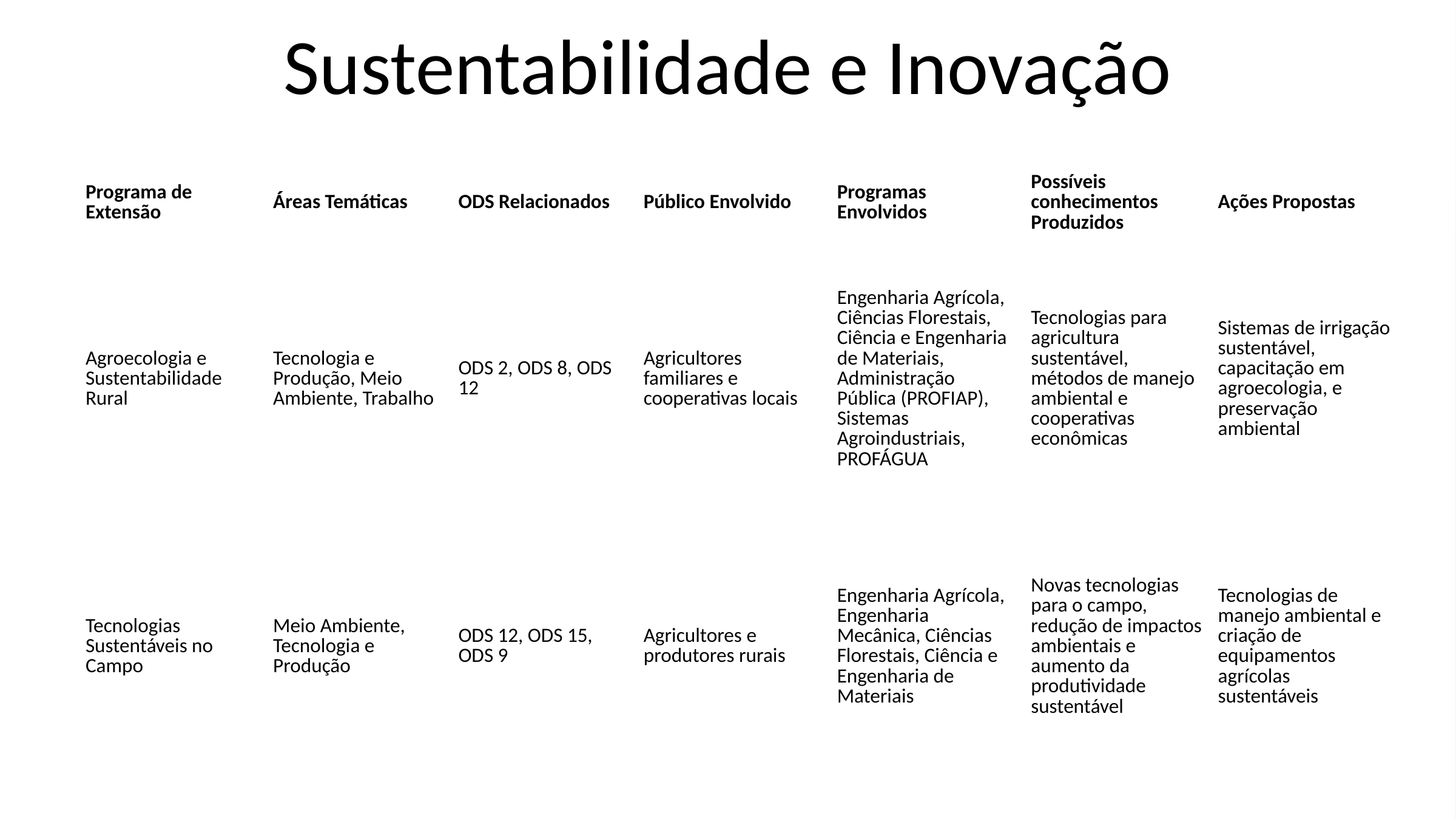

Sustentabilidade e Inovação

| Programa de Extensão | Áreas Temáticas | ODS Relacionados | Público Envolvido | Programas Envolvidos | Possíveis conhecimentos Produzidos | Ações Propostas |
| --- | --- | --- | --- | --- | --- | --- |
| Agroecologia e Sustentabilidade Rural | Tecnologia e Produção, Meio Ambiente, Trabalho | ODS 2, ODS 8, ODS 12 | Agricultores familiares e cooperativas locais | Engenharia Agrícola, Ciências Florestais, Ciência e Engenharia de Materiais, Administração Pública (PROFIAP), Sistemas Agroindustriais, PROFÁGUA | Tecnologias para agricultura sustentável, métodos de manejo ambiental e cooperativas econômicas | Sistemas de irrigação sustentável, capacitação em agroecologia, e preservação ambiental |
| Tecnologias Sustentáveis no Campo | Meio Ambiente, Tecnologia e Produção | ODS 12, ODS 15, ODS 9 | Agricultores e produtores rurais | Engenharia Agrícola, Engenharia Mecânica, Ciências Florestais, Ciência e Engenharia de Materiais | Novas tecnologias para o campo, redução de impactos ambientais e aumento da produtividade sustentável | Tecnologias de manejo ambiental e criação de equipamentos agrícolas sustentáveis |